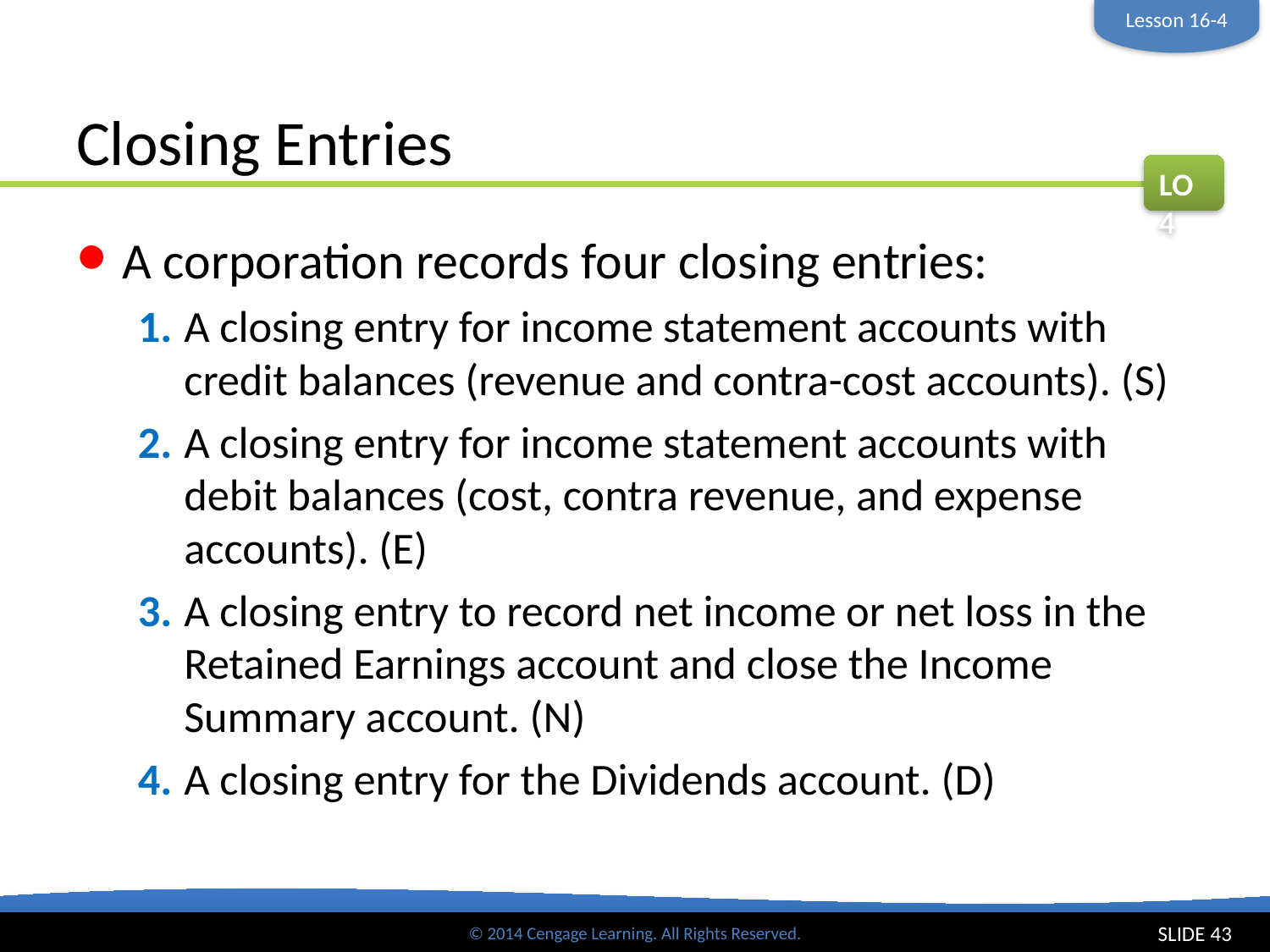

Lesson 16-4

# Closing Entries
LO4
A corporation records four closing entries:
1.	A closing entry for income statement accounts with credit balances (revenue and contra-cost accounts). (S)
2.	A closing entry for income statement accounts with debit balances (cost, contra revenue, and expense accounts). (E)
3.	A closing entry to record net income or net loss in the Retained Earnings account and close the Income Summary account. (N)
4.	A closing entry for the Dividends account. (D)
SLIDE 43